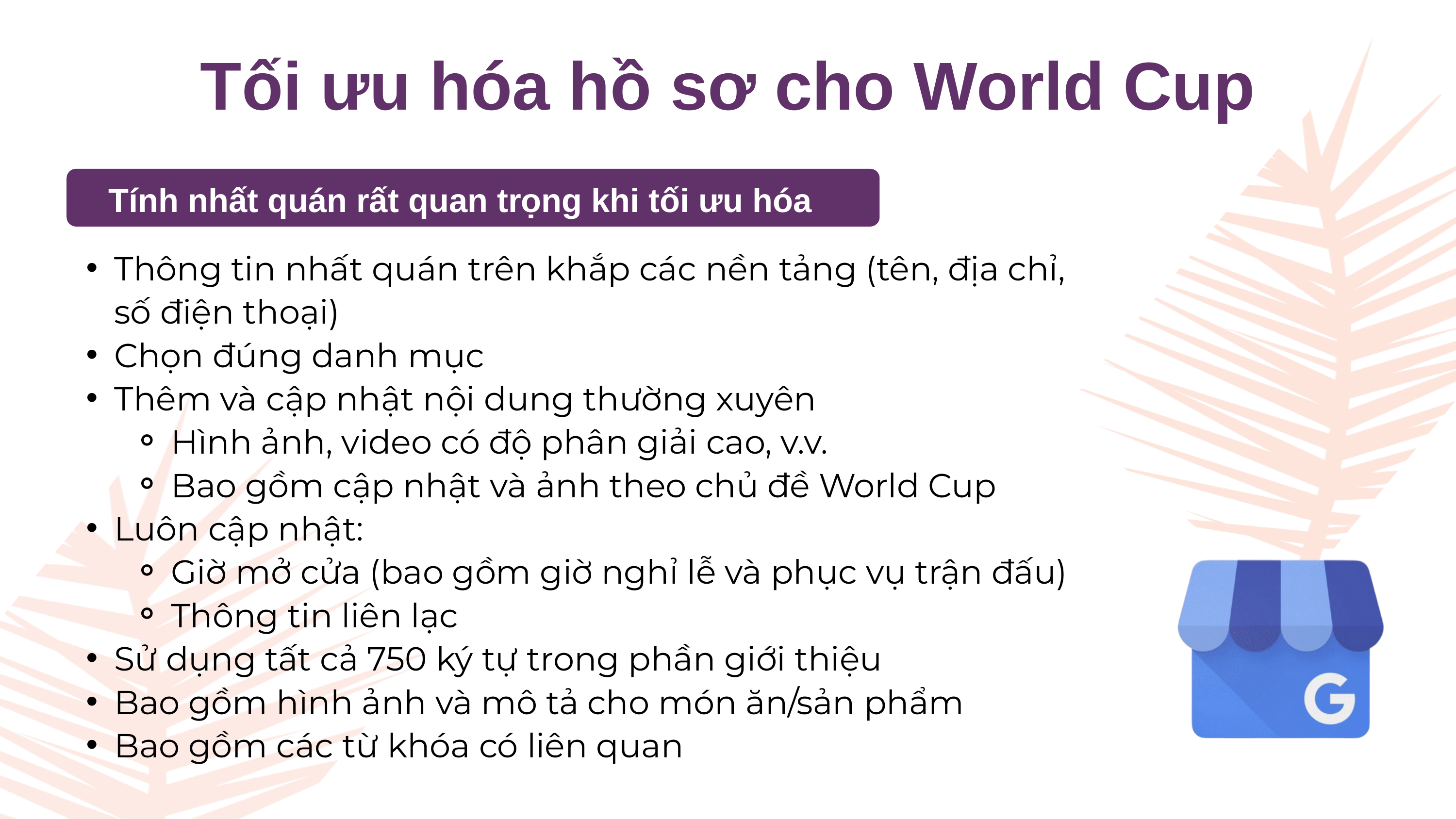

Tối ưu hóa hồ sơ cho World Cup

Tính nhất quán rất quan trọng khi tối ưu hóa GBP
Thông tin nhất quán trên khắp các nền tảng (tên, địa chỉ, số điện thoại)
Chọn đúng danh mục
Thêm và cập nhật nội dung thường xuyên
Hình ảnh, video có độ phân giải cao, v.v.
Bao gồm cập nhật và ảnh theo chủ đề World Cup
Luôn cập nhật:
Giờ mở cửa (bao gồm giờ nghỉ lễ và phục vụ trận đấu)
Thông tin liên lạc
Sử dụng tất cả 750 ký tự trong phần giới thiệu
Bao gồm hình ảnh và mô tả cho món ăn/sản phẩm
Bao gồm các từ khóa có liên quan